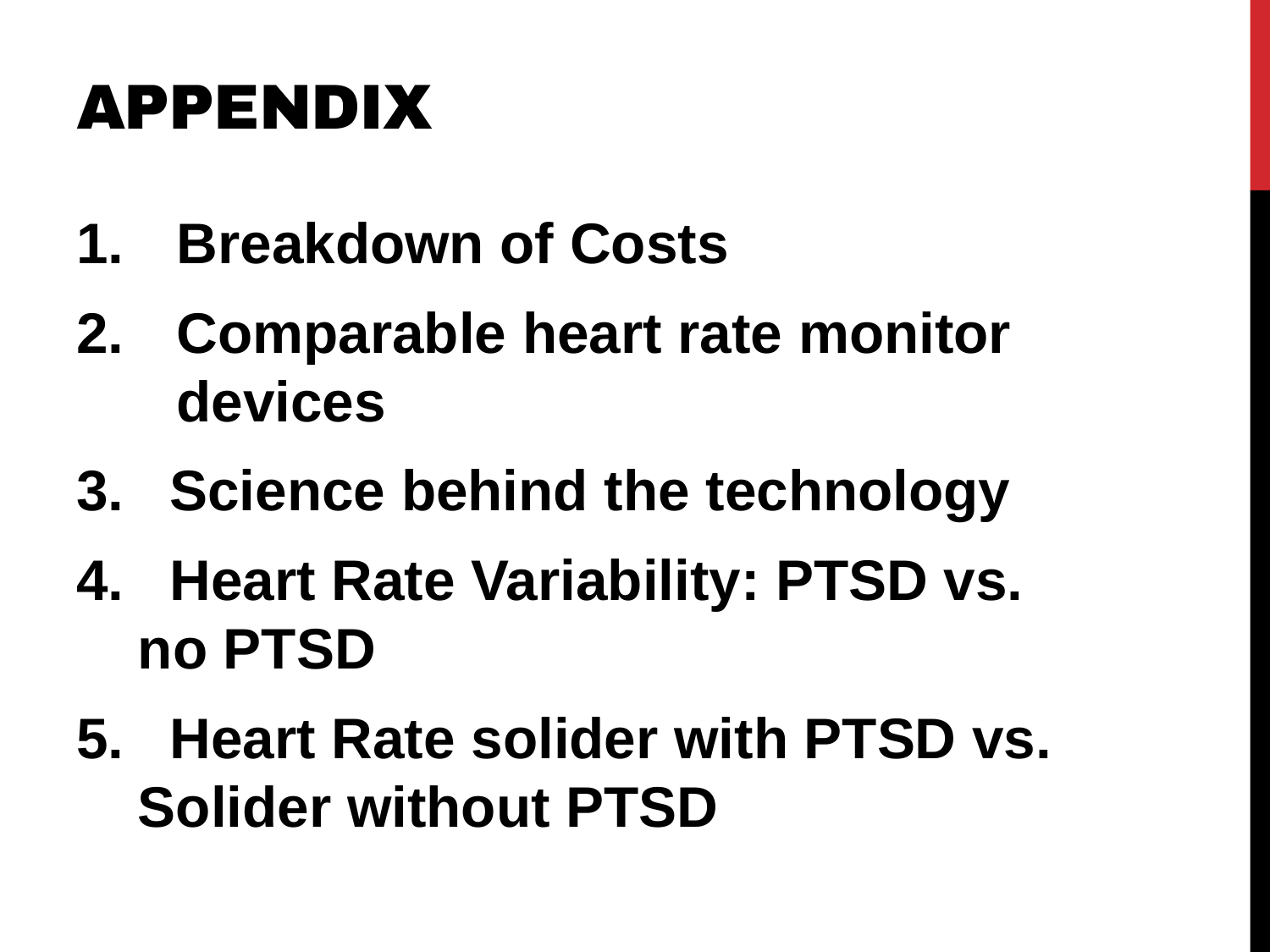

Appendix
Breakdown of Costs
Comparable heart rate monitor devices
  Science behind the technology
  Heart Rate Variability: PTSD vs.  no PTSD
  Heart Rate solider with PTSD vs. Solider without PTSD